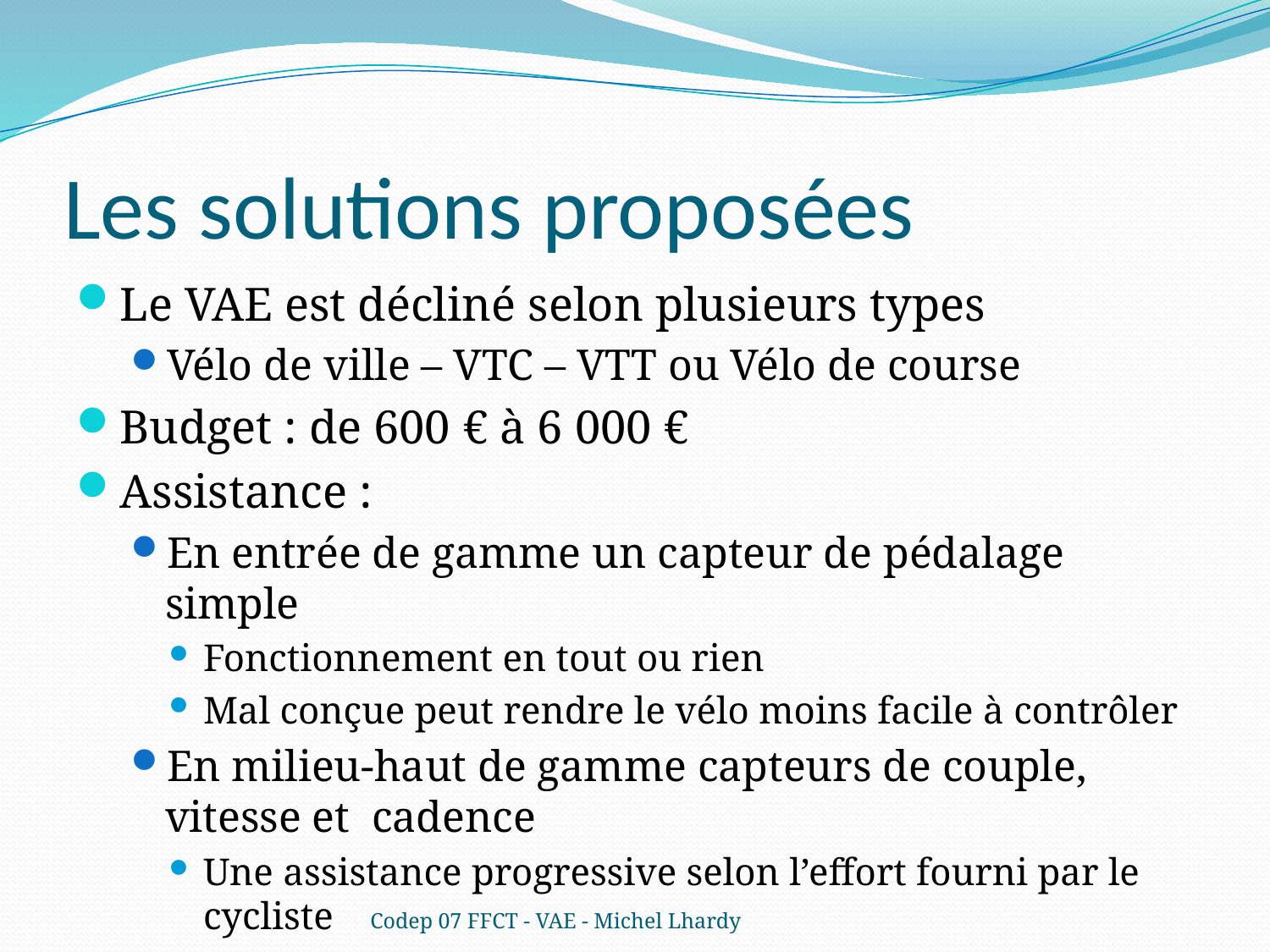

# Les solutions proposées
Le VAE est décliné selon plusieurs types
Vélo de ville – VTC – VTT ou Vélo de course
Budget : de 600 € à 6 000 €
Assistance :
En entrée de gamme un capteur de pédalage simple
Fonctionnement en tout ou rien
Mal conçue peut rendre le vélo moins facile à contrôler
En milieu-haut de gamme capteurs de couple, vitesse et  cadence
Une assistance progressive selon l’effort fourni par le cycliste
Sensation d’aisance et de confort
Codep 07 FFCT - VAE - Michel Lhardy